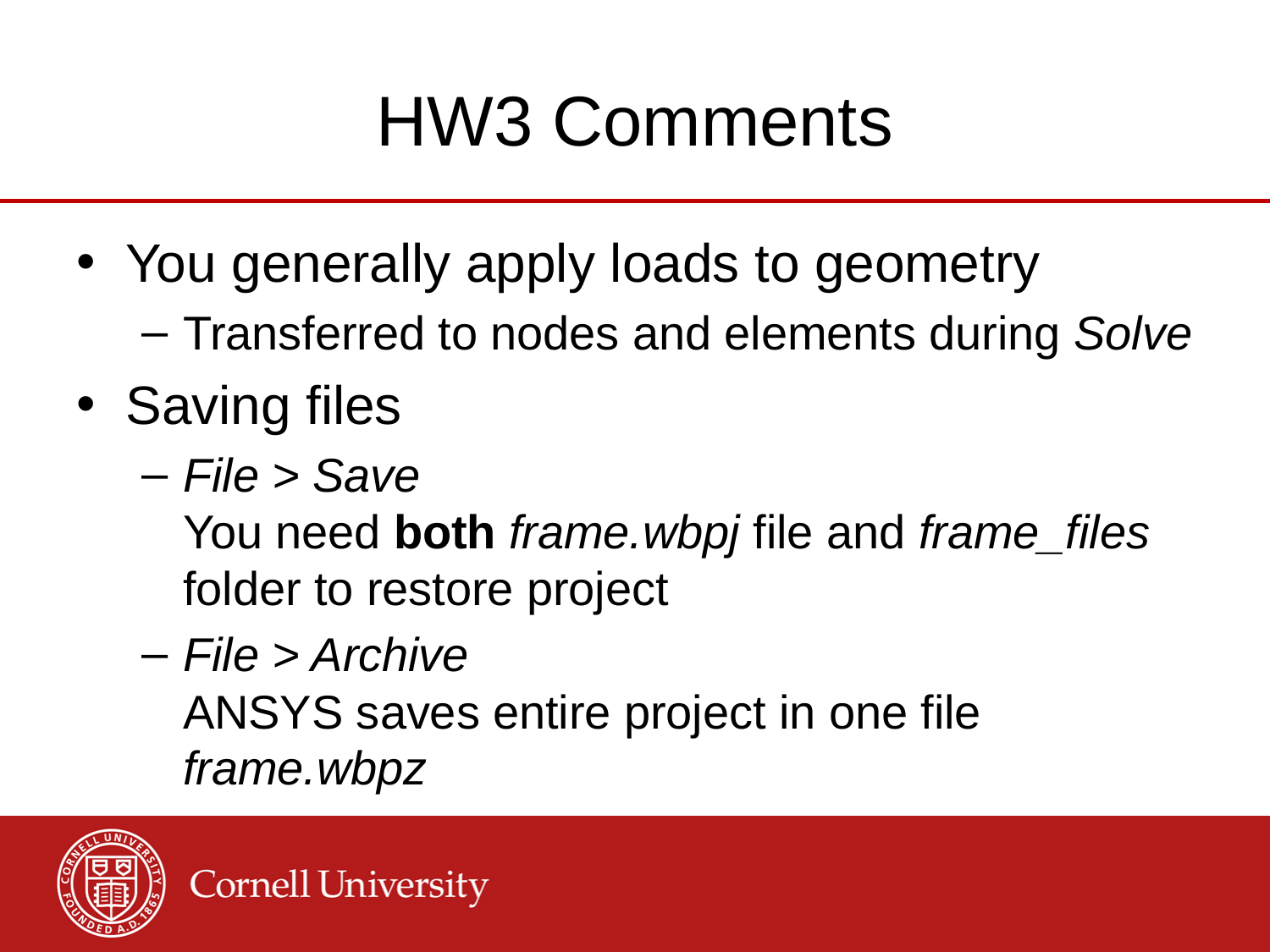

# HW3 Comments
You generally apply loads to geometry
Transferred to nodes and elements during Solve
Saving files
File > Save
You need both frame.wbpj file and frame_files folder to restore project
File > Archive
ANSYS saves entire project in one file frame.wbpz